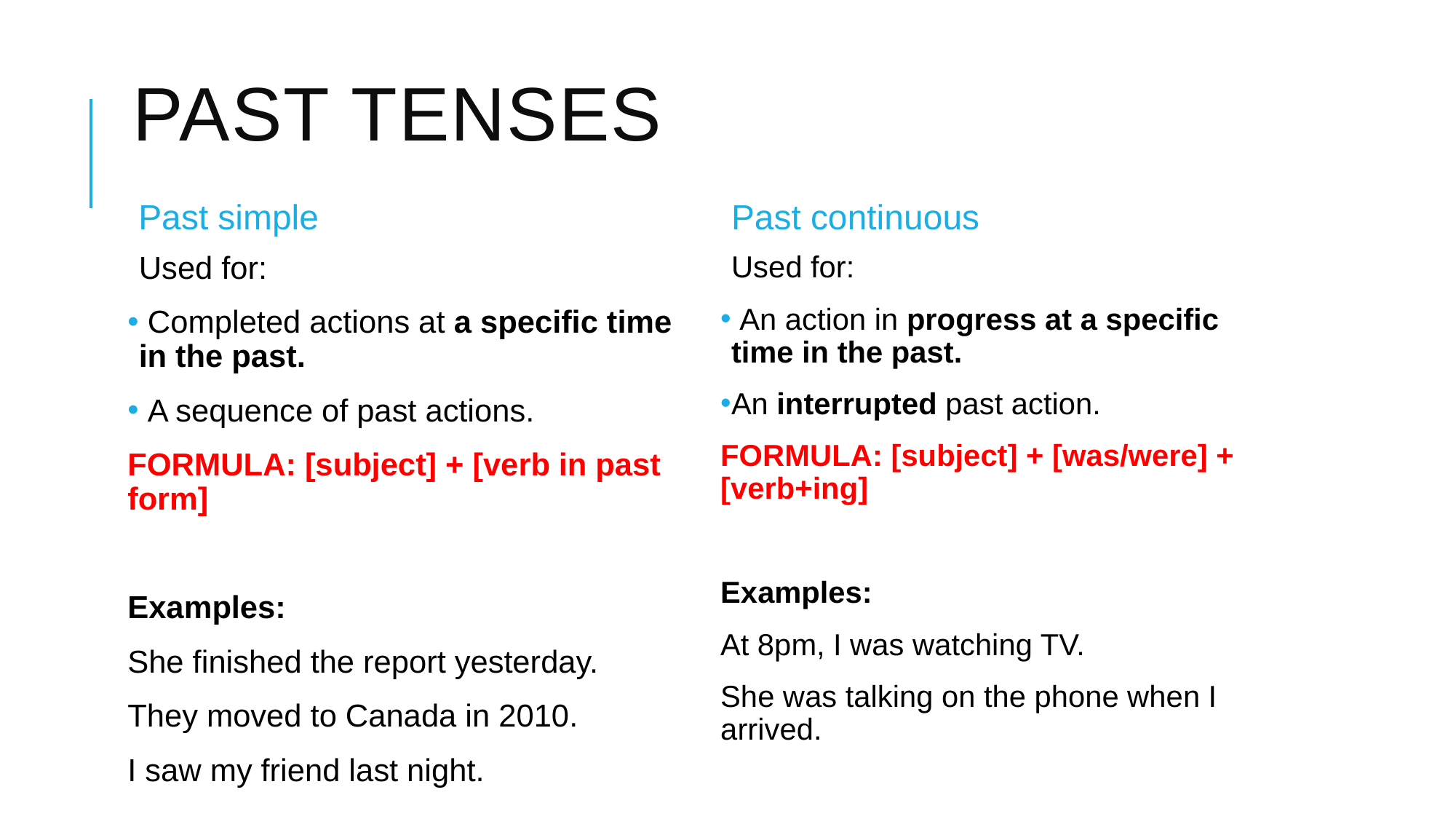

# Past tenses
Past simple
Past continuous
Used for:
 Completed actions at a specific time in the past.
 A sequence of past actions.
FORMULA: [subject] + [verb in past form]

Examples:
She finished the report yesterday.
They moved to Canada in 2010.
I saw my friend last night.
Used for:
 An action in progress at a specific time in the past.
An interrupted past action.
FORMULA: [subject] + [was/were] + [verb+ing]

Examples:
At 8pm, I was watching TV.
She was talking on the phone when I arrived.